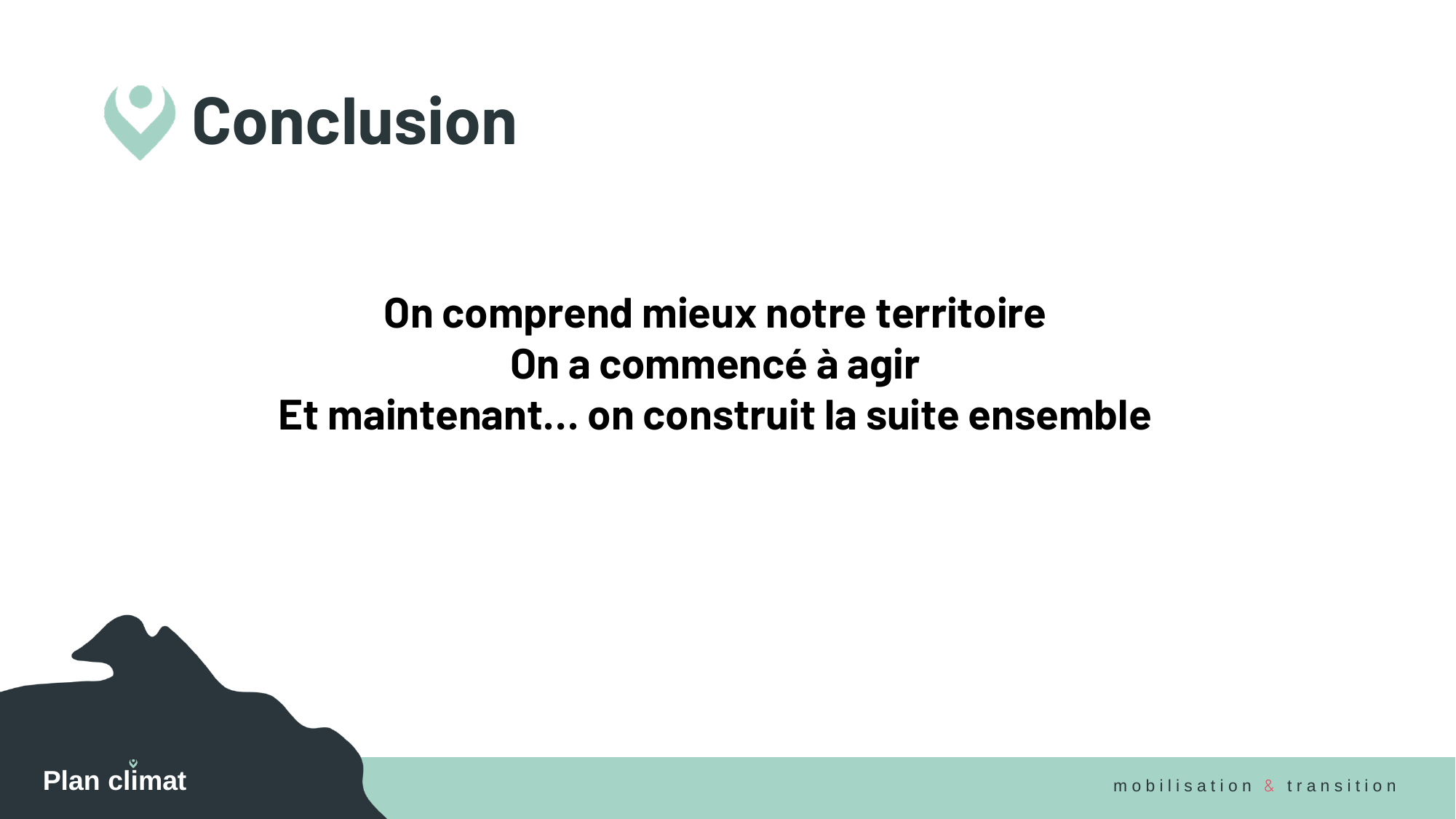

# Conclusion
On comprend mieux notre territoire
On a commencé à agir
Et maintenant… on construit la suite ensemble